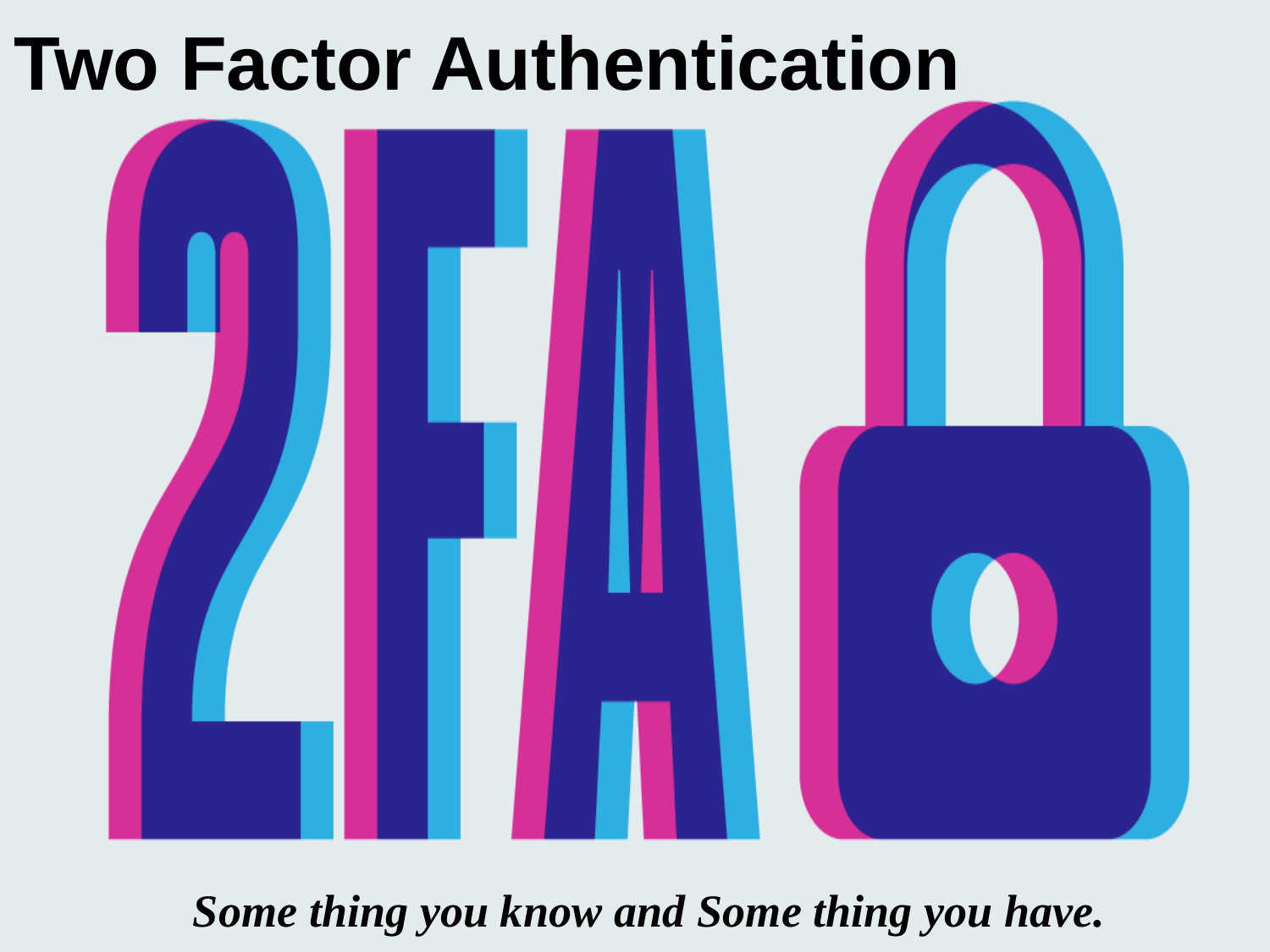

# Two Factor Authentication
Some thing you know and Some thing you have.